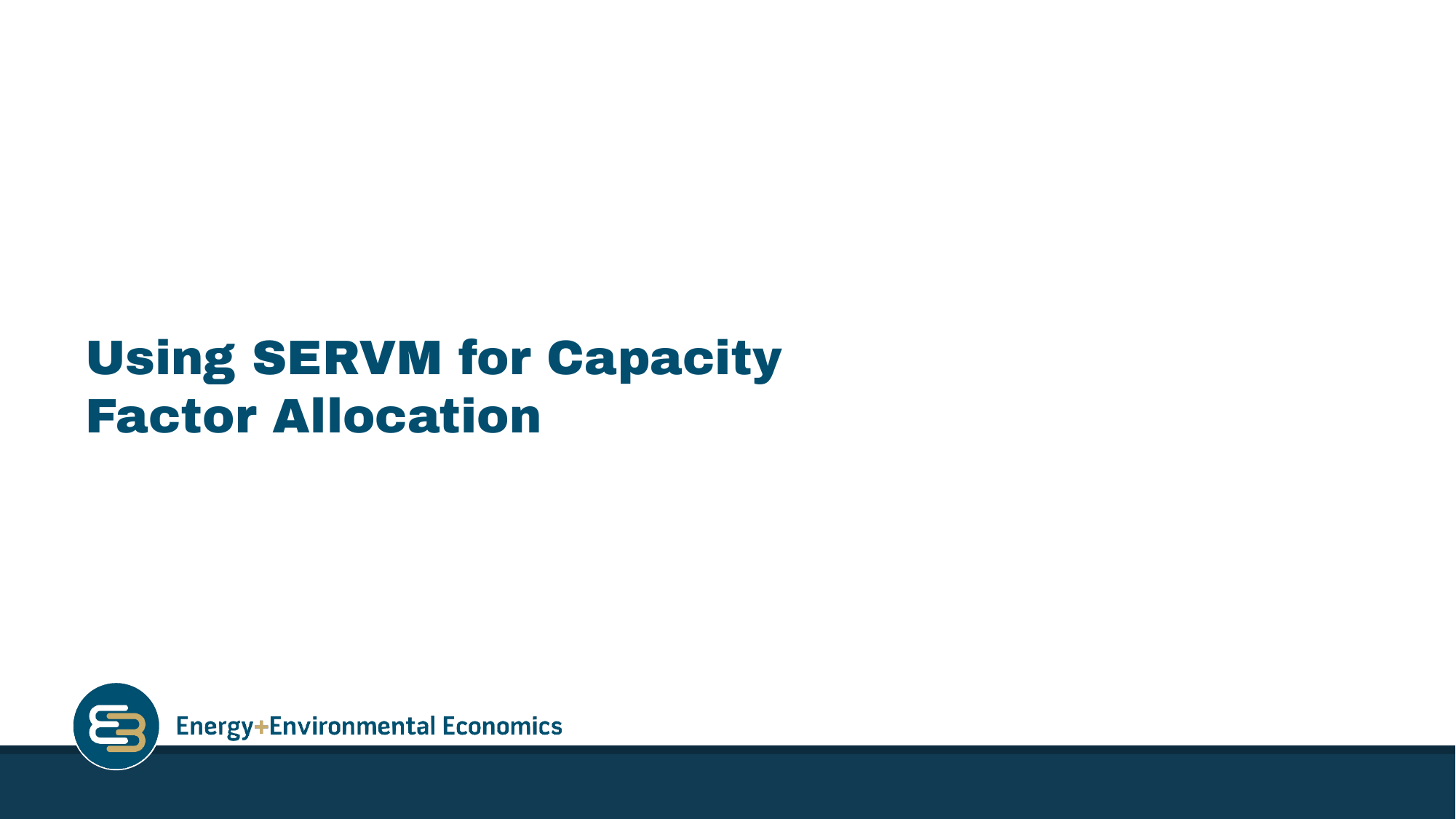

# Using SERVM for Capacity Factor Allocation